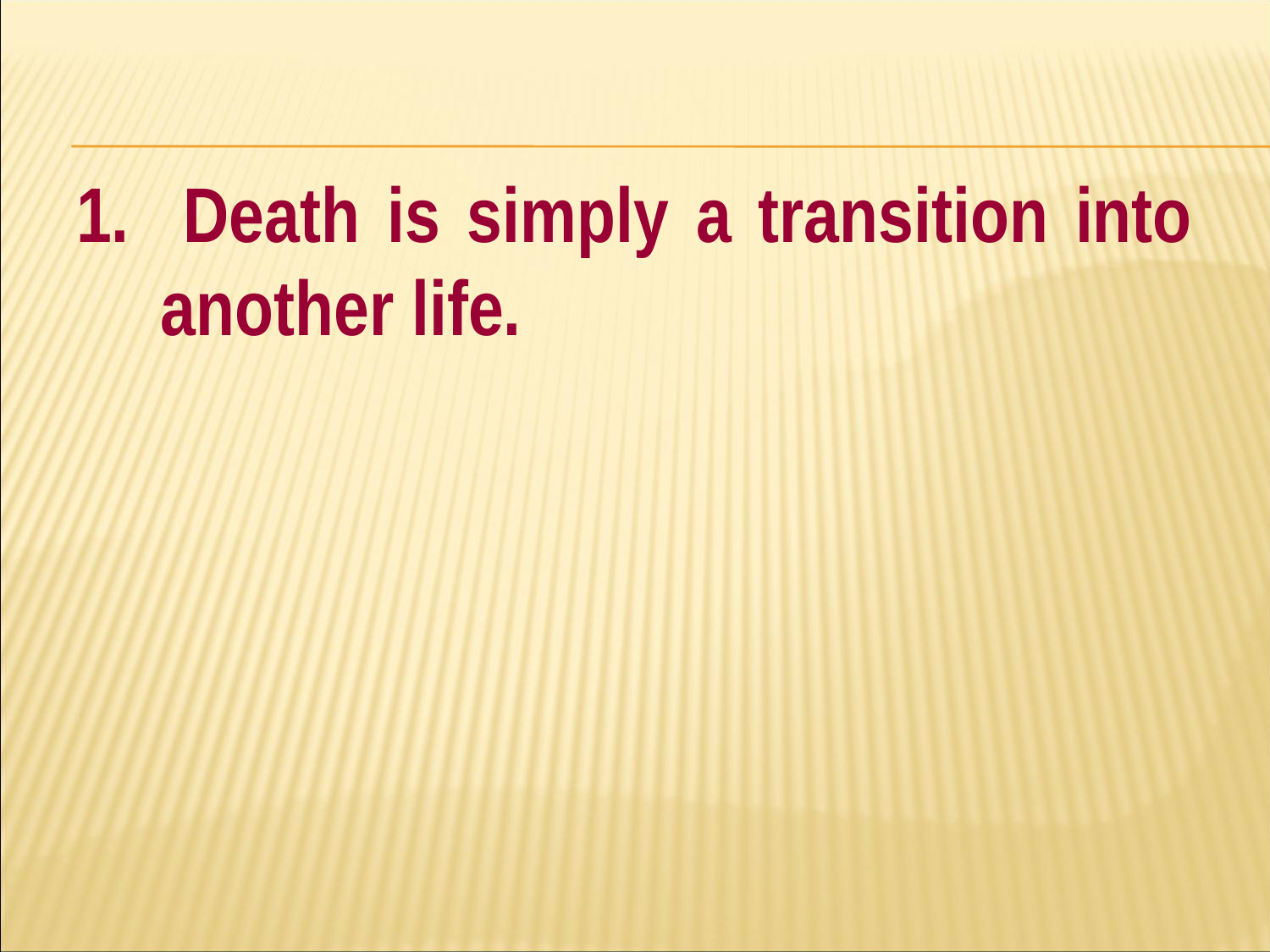

#
1.  Death is simply a transition into another life.